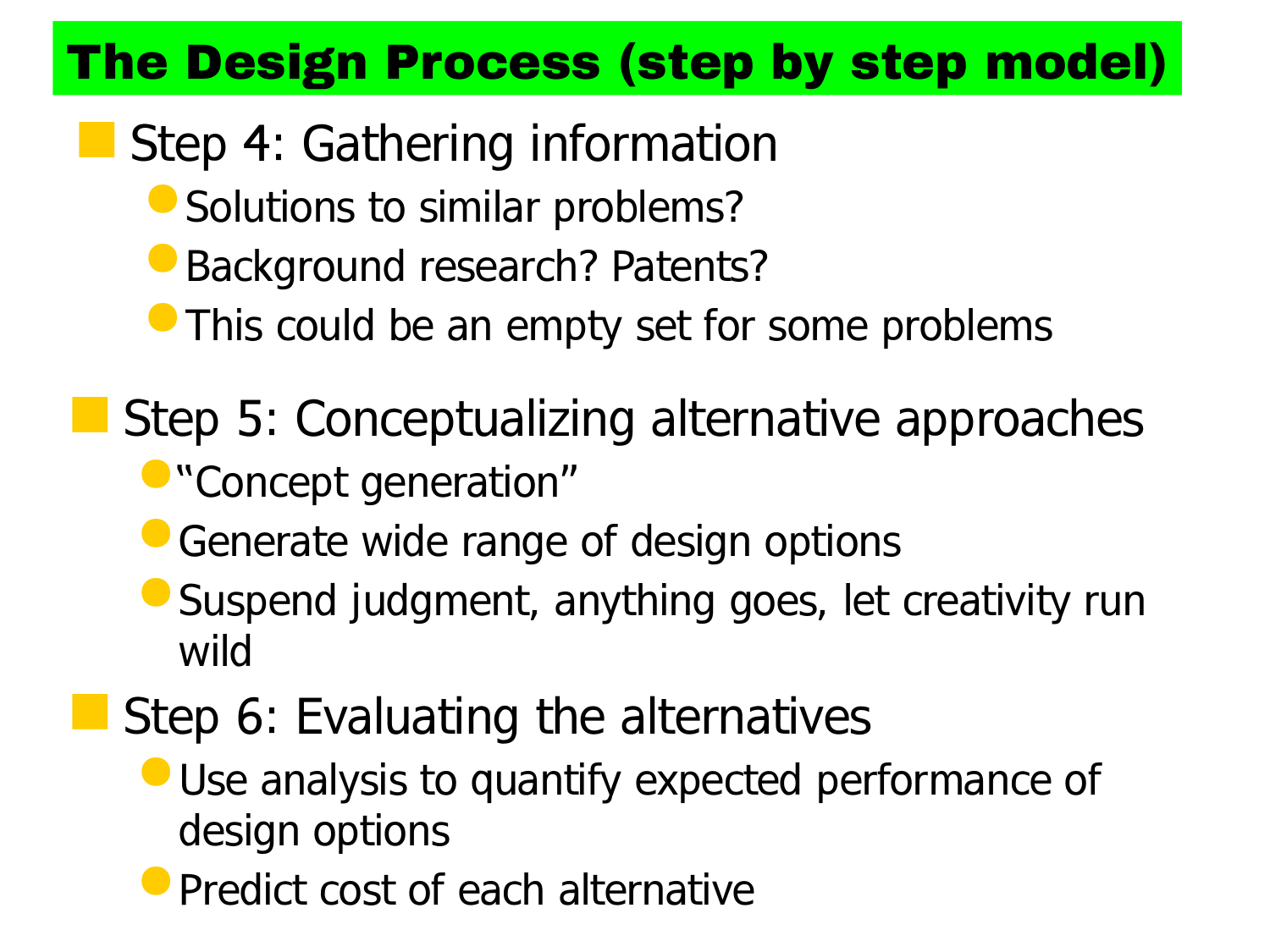

# The Design Process (step by step model)
Step 4: Gathering information
Solutions to similar problems?
Background research? Patents?
This could be an empty set for some problems
Step 5: Conceptualizing alternative approaches
“Concept generation”
Generate wide range of design options
Suspend judgment, anything goes, let creativity run wild
Step 6: Evaluating the alternatives
Use analysis to quantify expected performance of design options
Predict cost of each alternative